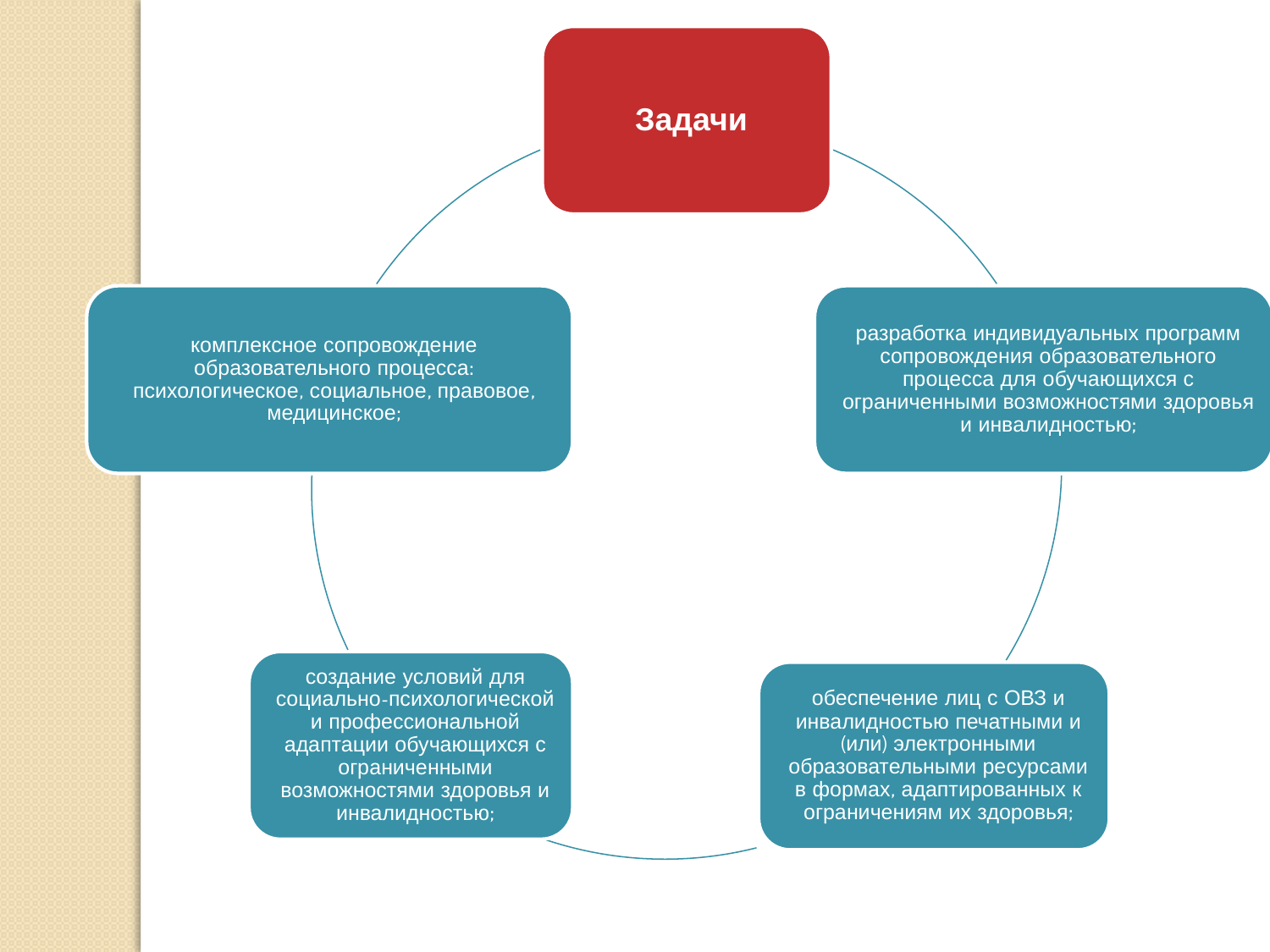

Задачи
разработка индивидуальных программ сопровождения образовательного процесса для обучающихся с ограниченными возможностями здоровья и инвалидностью;
обеспечение лиц с ОВЗ и инвалидностью печатными и (или) электронными образовательными ресурсами в формах, адаптированных к ограничениям их здоровья;
создание условий для социально-психологической и профессиональной адаптации обучающихся с ограниченными возможностями здоровья и инвалидностью;
комплексное сопровождение образовательного процесса: психологическое, социальное, правовое, медицинское;